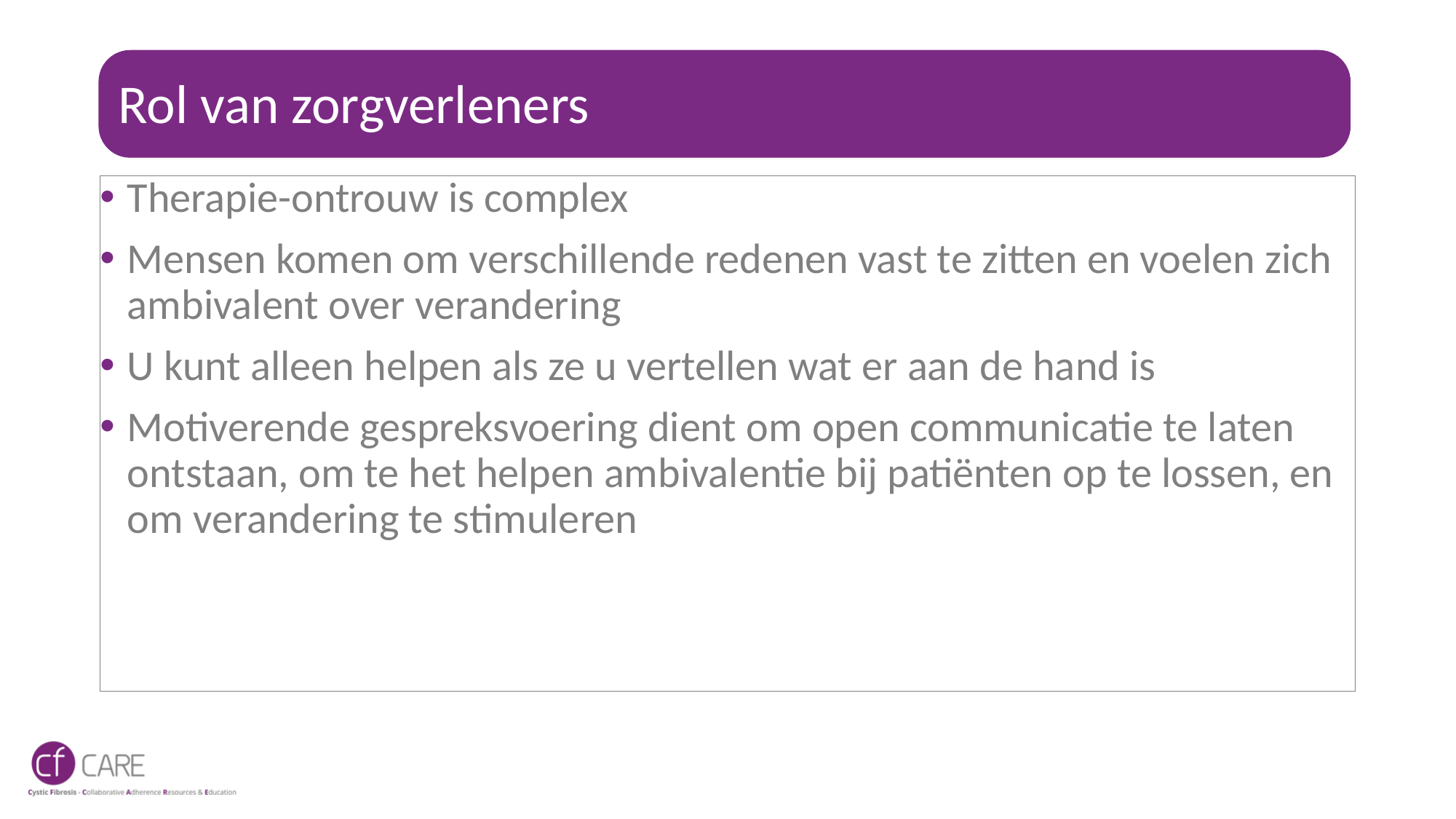

# Rol van zorgverleners
Therapie-ontrouw is complex
Mensen komen om verschillende redenen vast te zitten en voelen zich ambivalent over verandering
U kunt alleen helpen als ze u vertellen wat er aan de hand is
Motiverende gespreksvoering dient om open communicatie te laten ontstaan, om te het helpen ambivalentie bij patiënten op te lossen, en om verandering te stimuleren